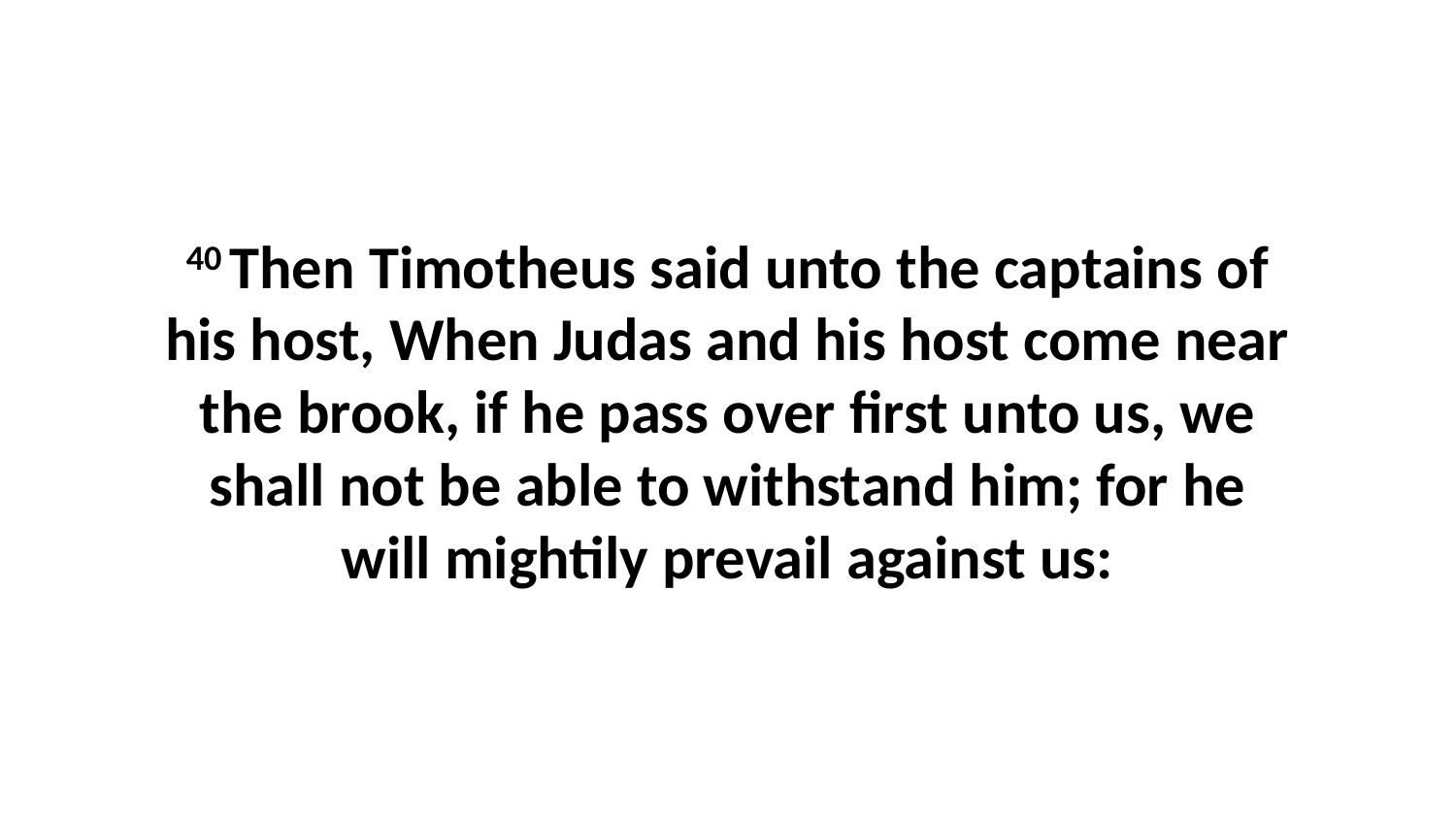

40 Then Timotheus said unto the captains of his host, When Judas and his host come near the brook, if he pass over first unto us, we shall not be able to withstand him; for he will mightily prevail against us: